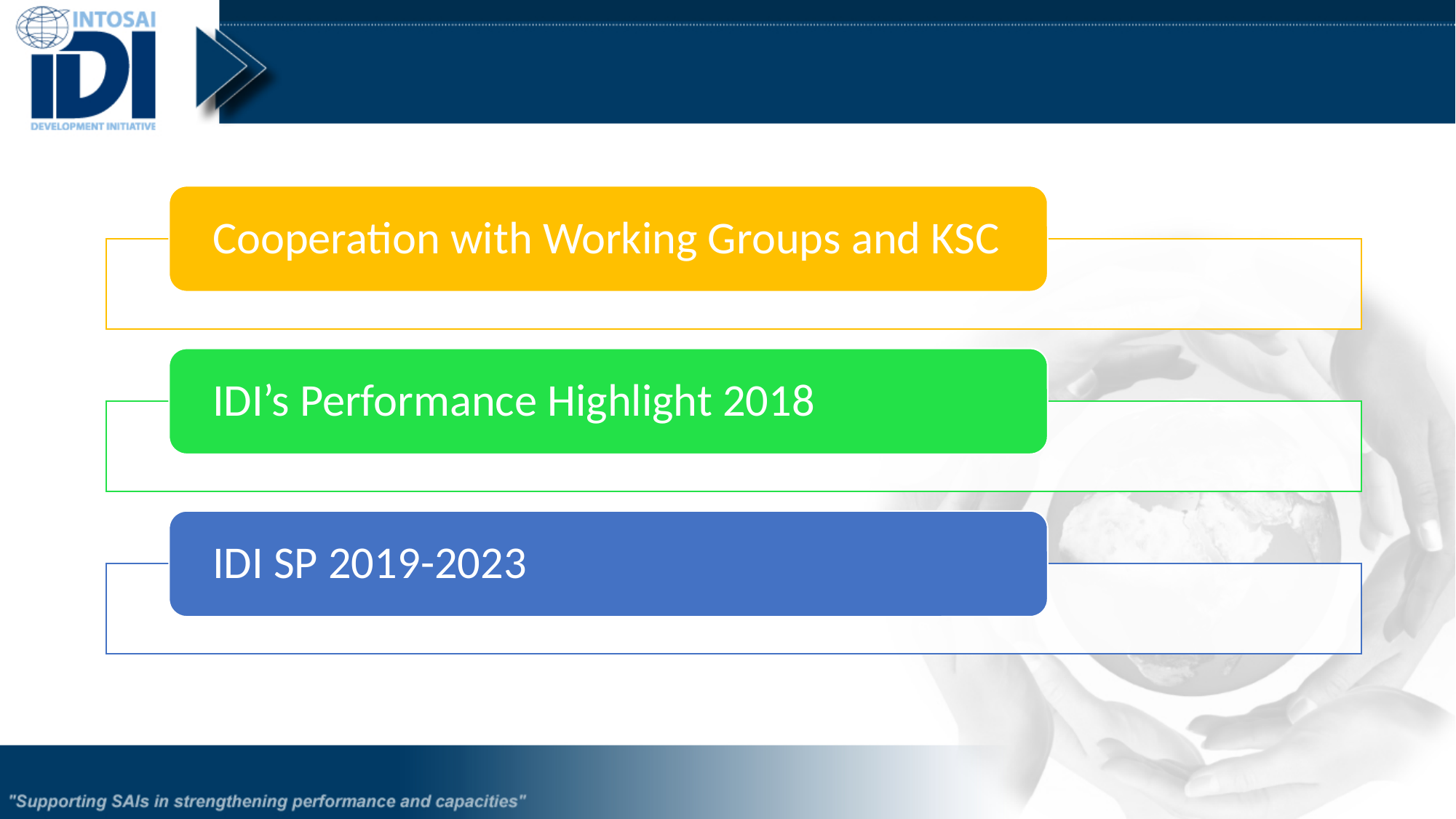

#
Cooperation with Working Groups and KSC
IDI’s Performance Highlight 2018
IDI SP 2019-2023
2